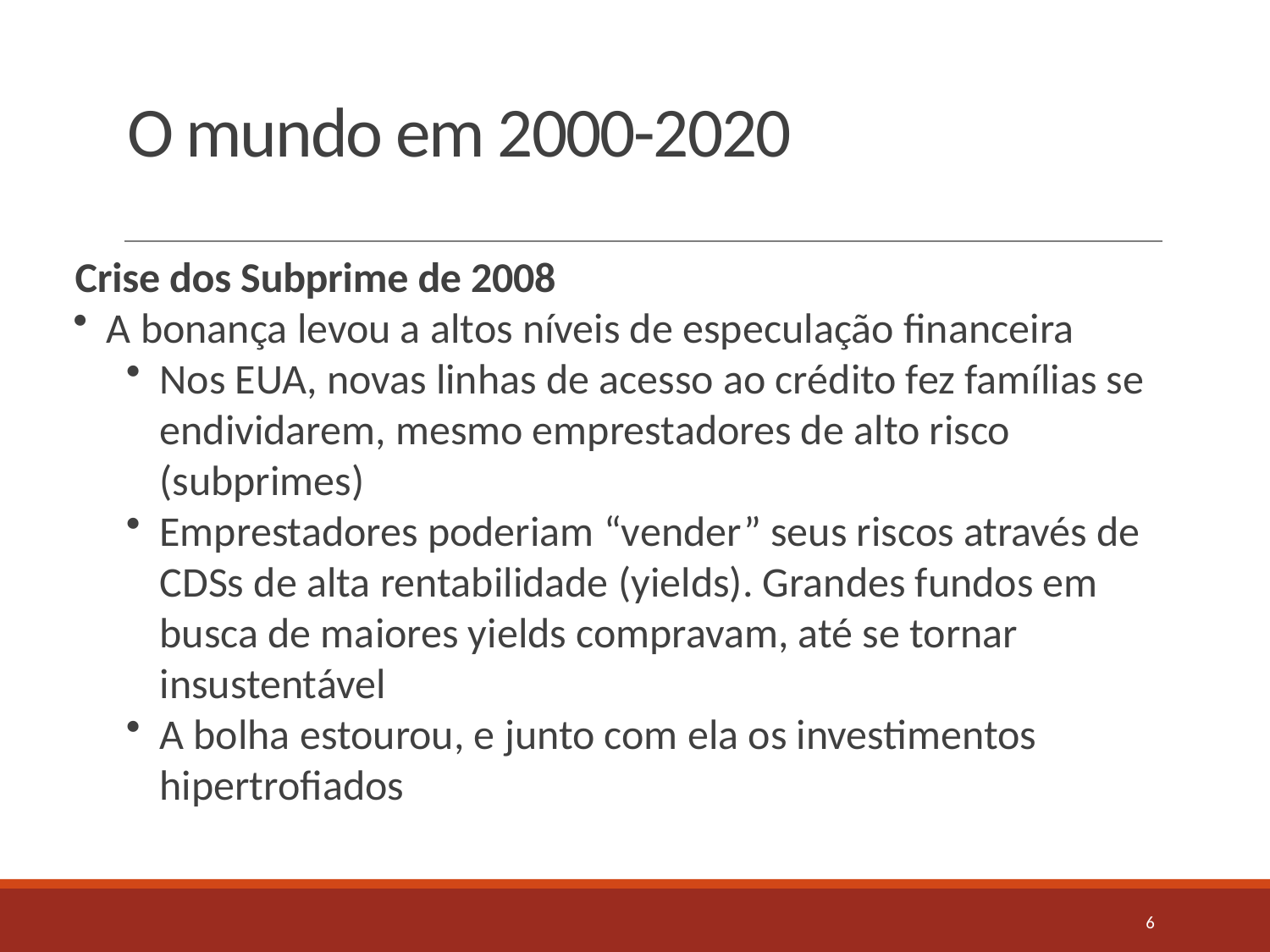

# O mundo em 2000-2020
Crise dos Subprime de 2008
A bonança levou a altos níveis de especulação financeira
Nos EUA, novas linhas de acesso ao crédito fez famílias se endividarem, mesmo emprestadores de alto risco (subprimes)
Emprestadores poderiam “vender” seus riscos através de CDSs de alta rentabilidade (yields). Grandes fundos em busca de maiores yields compravam, até se tornar insustentável
A bolha estourou, e junto com ela os investimentos hipertrofiados
6